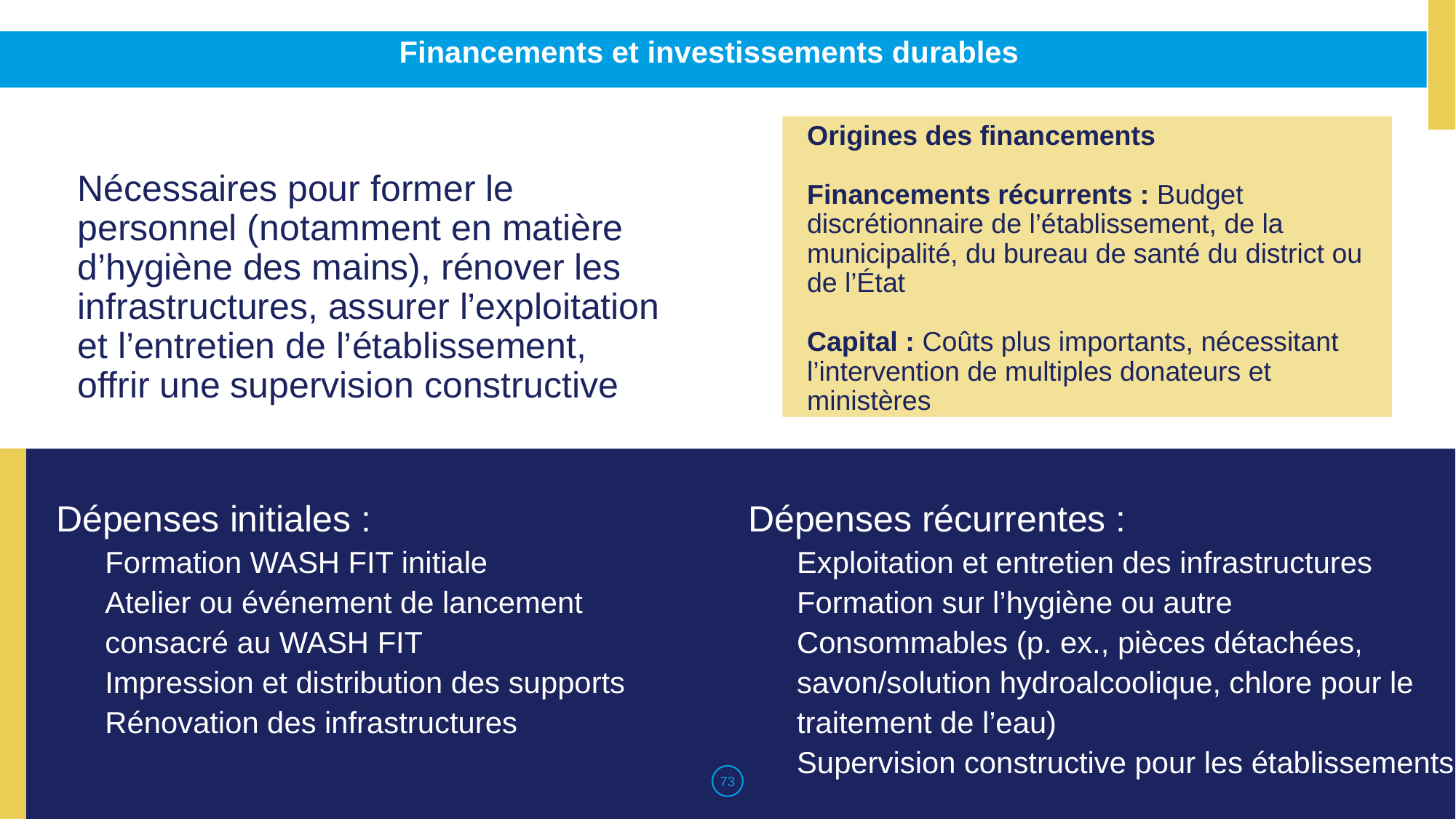

# Financements et investissements durables
Origines des financements

Financements récurrents : Budget discrétionnaire de l’établissement, de la municipalité, du bureau de santé du district ou de l’État

Capital : Coûts plus importants, nécessitant l’intervention de multiples donateurs et ministères

Nécessaires pour former le personnel (notamment en matière d’hygiène des mains), rénover les infrastructures, assurer l’exploitation et l’entretien de l’établissement, offrir une supervision constructive

Dépenses initiales :
Formation WASH FIT initiale
Atelier ou événement de lancement consacré au WASH FIT
Impression et distribution des supports
Rénovation des infrastructures

Dépenses récurrentes :
Exploitation et entretien des infrastructures
Formation sur l’hygiène ou autre
Consommables (p. ex., pièces détachées, savon/solution hydroalcoolique, chlore pour le traitement de l’eau)
Supervision constructive pour les établissements

73